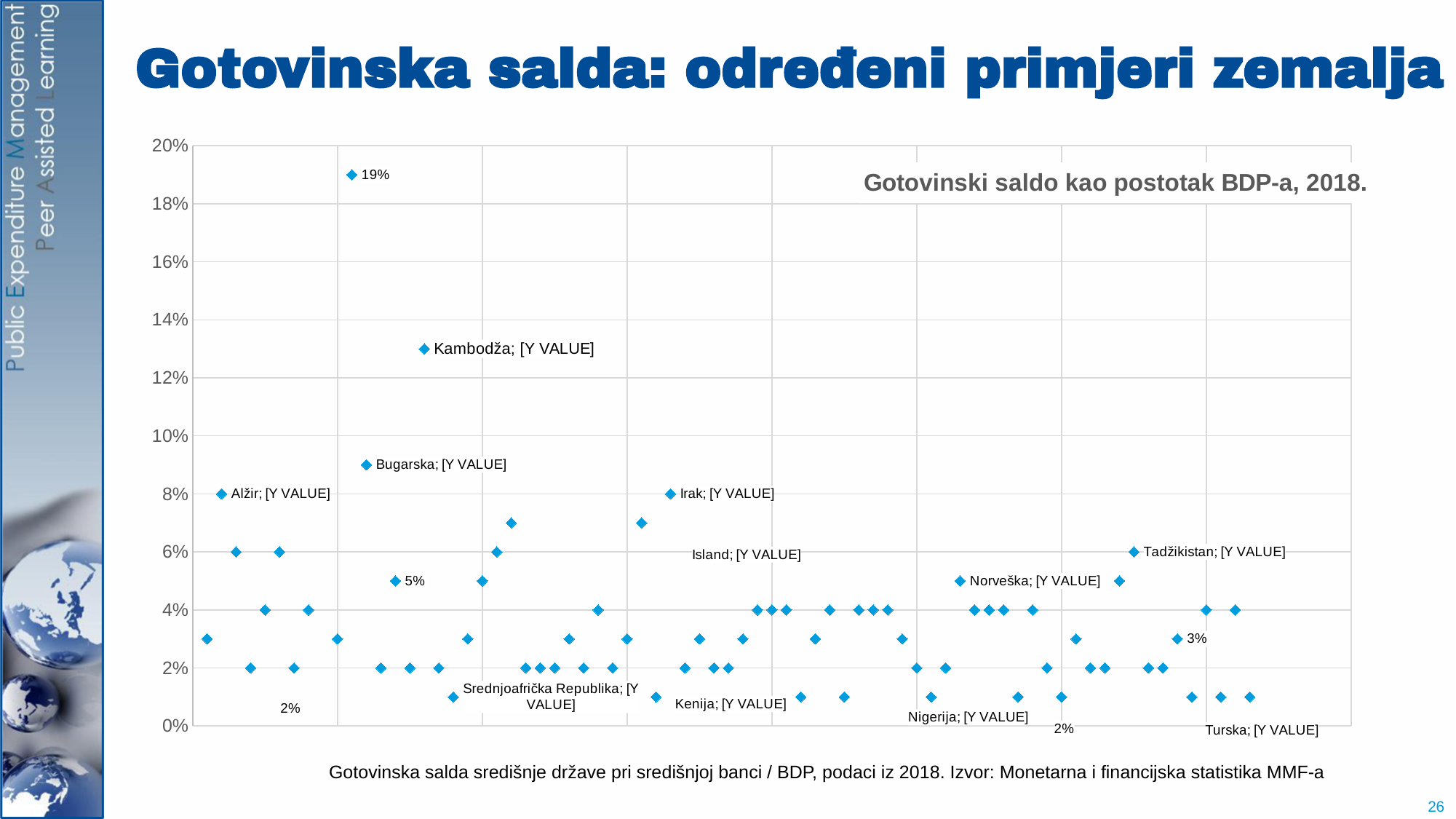

Gotovinska salda: određeni primjeri zemalja

### Chart: Gotovinski saldo kao postotak BDP-a, 2018.

| Category | BDP % |
|---|---|
Gotovinska salda središnje države pri središnjoj banci / BDP, podaci iz 2018. Izvor: Monetarna i financijska statistika MMF-a